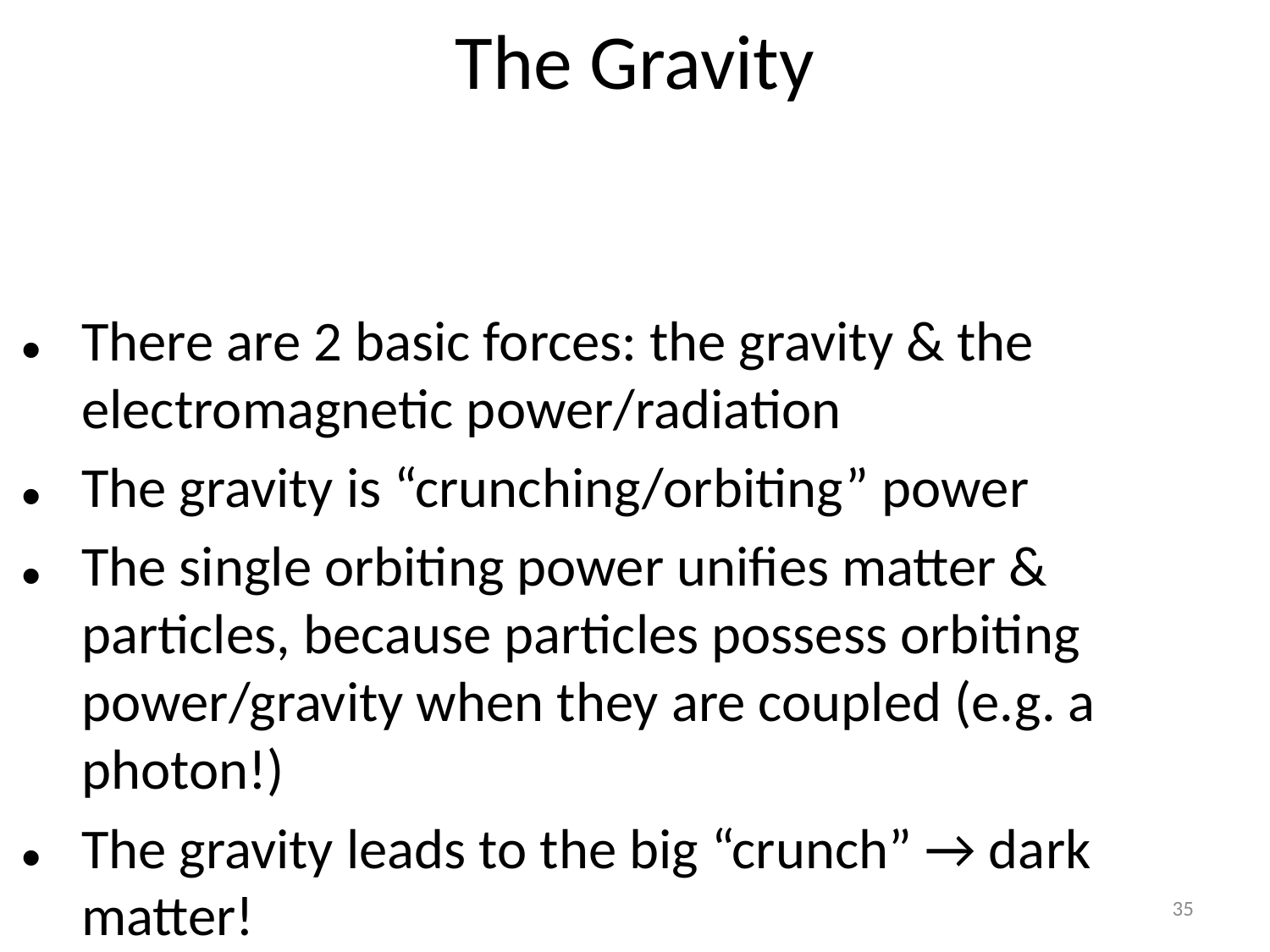

# The Gravity
There are 2 basic forces: the gravity & the electromagnetic power/radiation
The gravity is “crunching/orbiting” power
The single orbiting power unifies matter & particles, because particles possess orbiting power/gravity when they are coupled (e.g. a photon!)
The gravity leads to the big “crunch” → dark matter!
The big “crunch” → The bang→ The Kinetic energy!
35